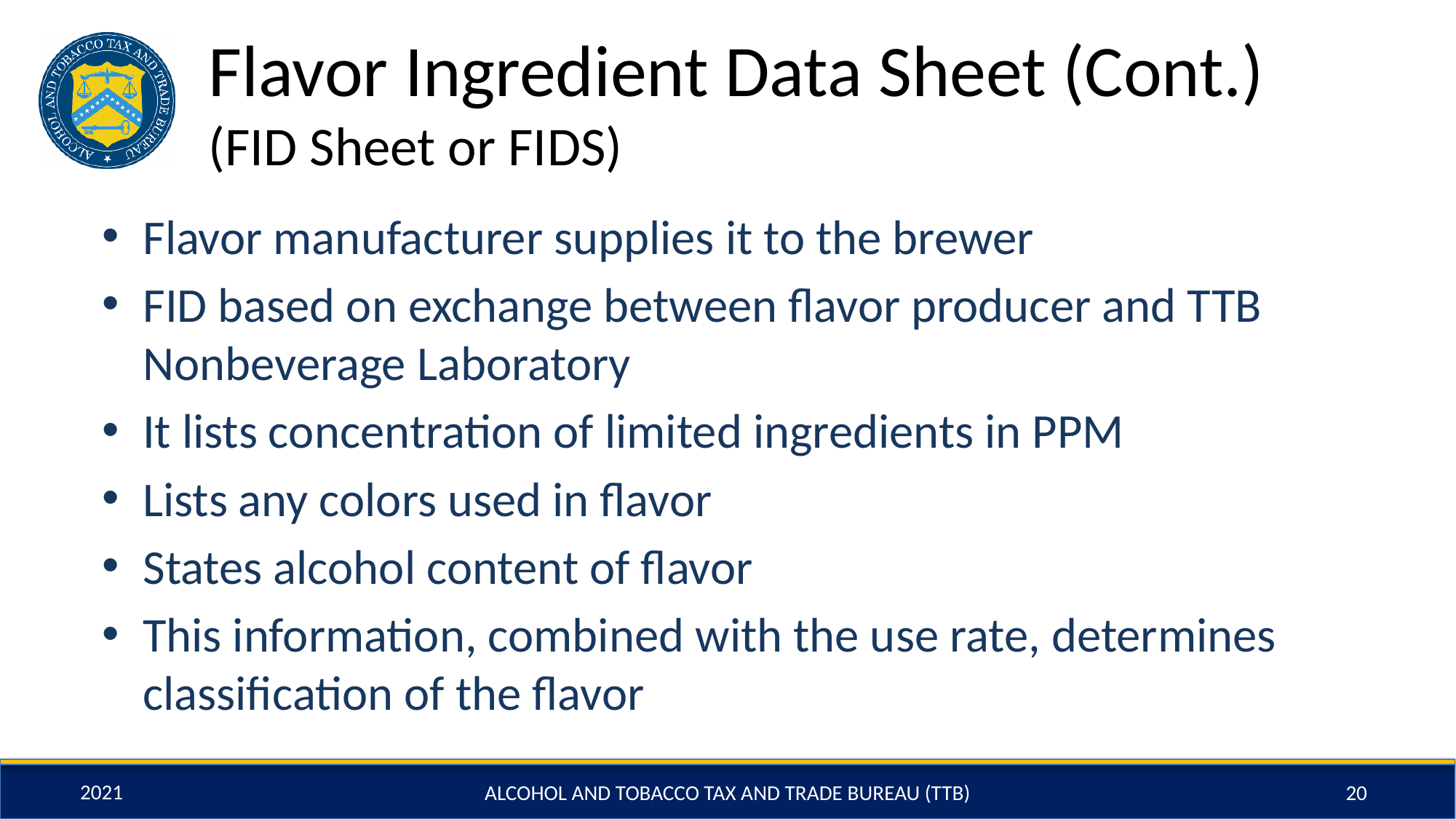

# Flavor Ingredient Data Sheet (Cont.) (FID Sheet or FIDS)

Flavor manufacturer supplies it to the brewer
FID based on exchange between flavor producer and TTB Nonbeverage Laboratory
It lists concentration of limited ingredients in PPM
Lists any colors used in flavor
States alcohol content of flavor
This information, combined with the use rate, determines classification of the flavor

ALCOHOL AND TOBACCO TAX AND TRADE BUREAU (TTB)
20